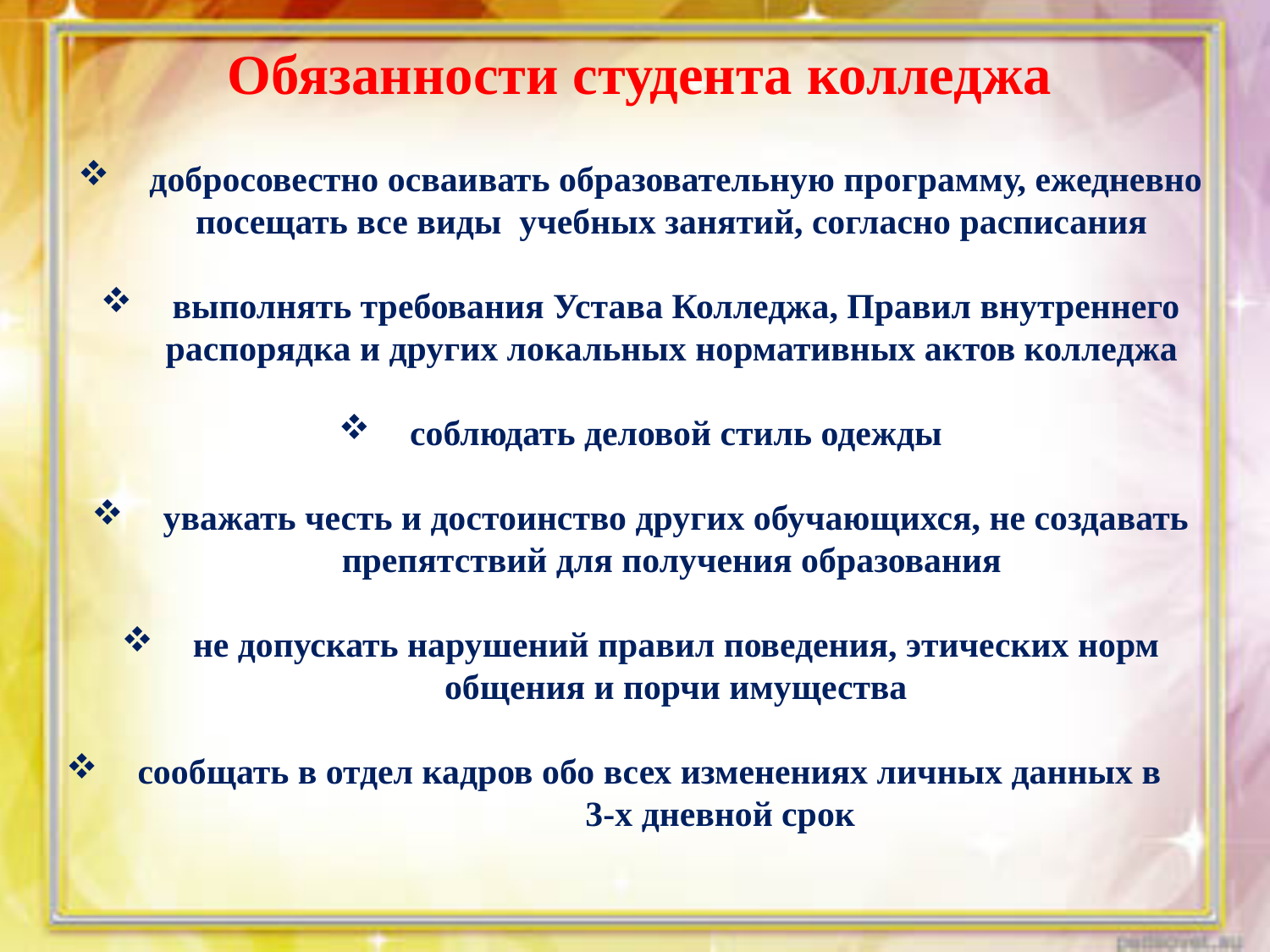

Обязанности студента колледжа

добросовестно осваивать образовательную программу, ежедневно посещать все виды  учебных занятий, согласно расписания

выполнять требования Устава Колледжа, Правил внутреннего распорядка и других локальных нормативных актов колледжа

соблюдать деловой стиль одежды

уважать честь и достоинство других обучающихся, не создавать препятствий для получения образования

не допускать нарушений правил поведения, этических норм общения и порчи имущества

сообщать в отдел кадров обо всех изменениях личных данных в                 3-х дневной срок